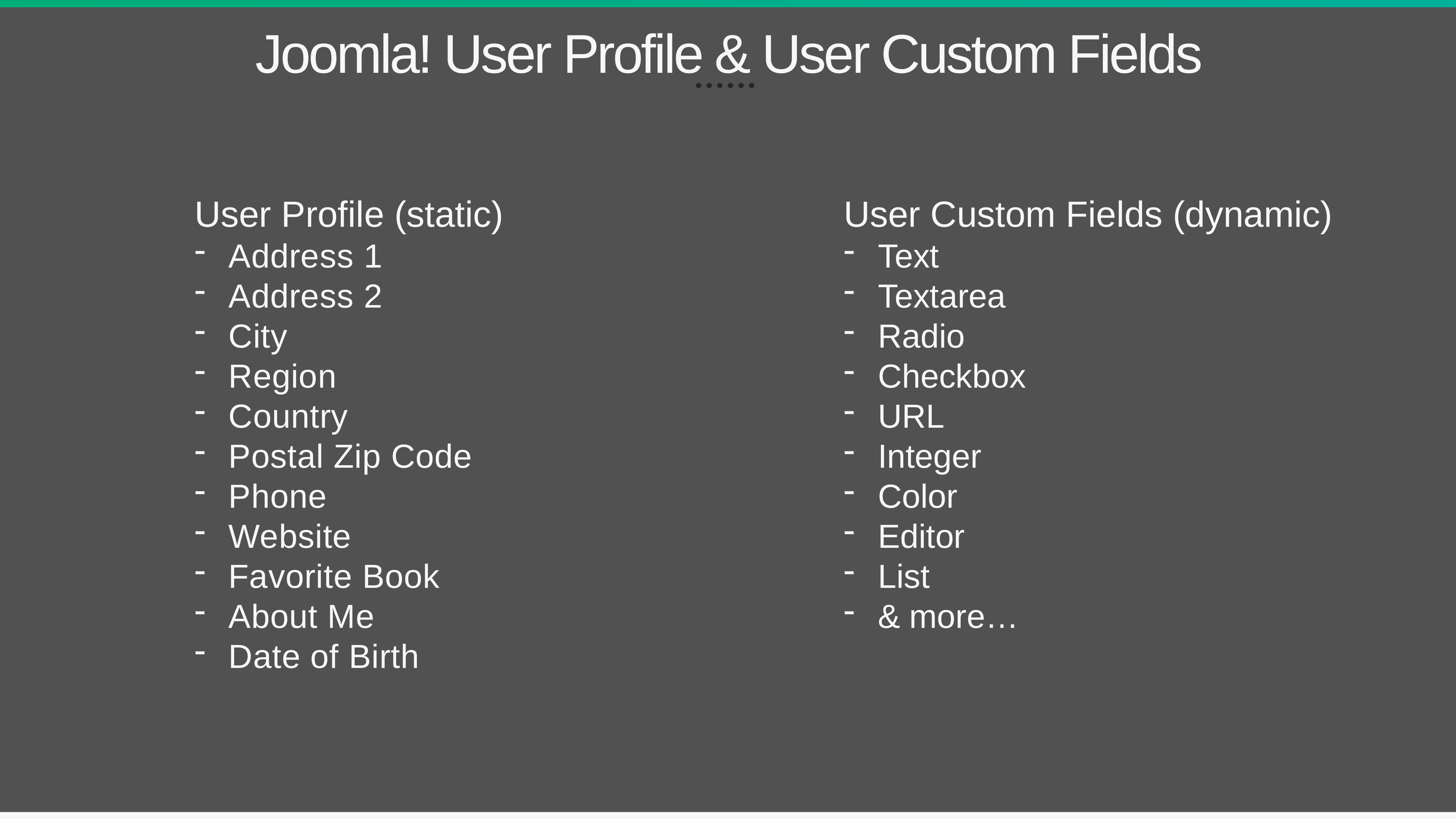

Warna - Multipurpose PowerPoint Template
Joomla! User Profile & User Custom Fields
User Profile (static)
Address 1
Address 2
City
Region
Country
Postal Zip Code
Phone
Website
Favorite Book
About Me
Date of Birth
User Custom Fields (dynamic)
Text
Textarea
Radio
Checkbox
URL
Integer
Color
Editor
List
& more…

6